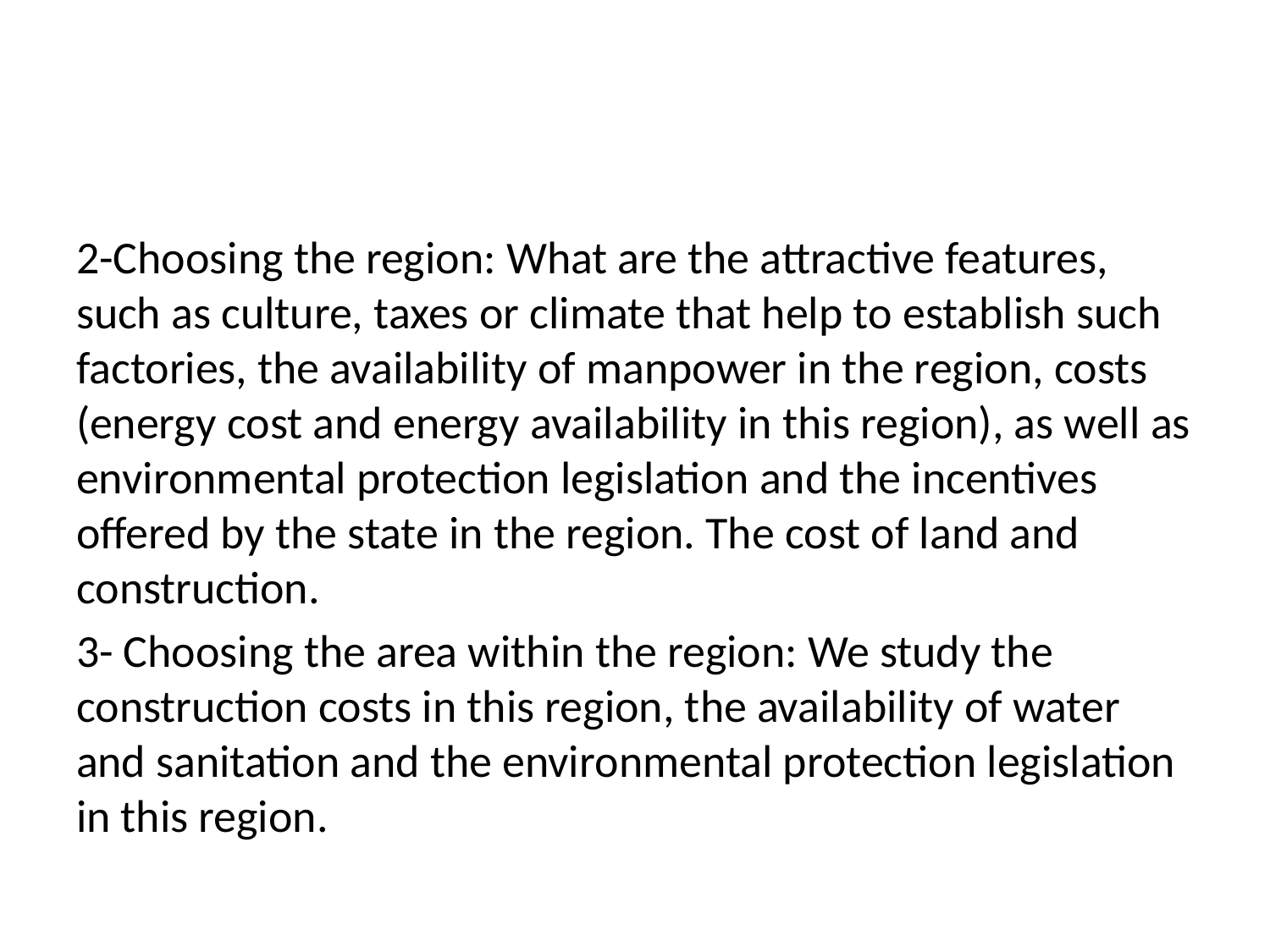

#
2-Choosing the region: What are the attractive features, such as culture, taxes or climate that help to establish such factories, the availability of manpower in the region, costs (energy cost and energy availability in this region), as well as environmental protection legislation and the incentives offered by the state in the region. The cost of land and construction.
3- Choosing the area within the region: We study the construction costs in this region, the availability of water and sanitation and the environmental protection legislation in this region.